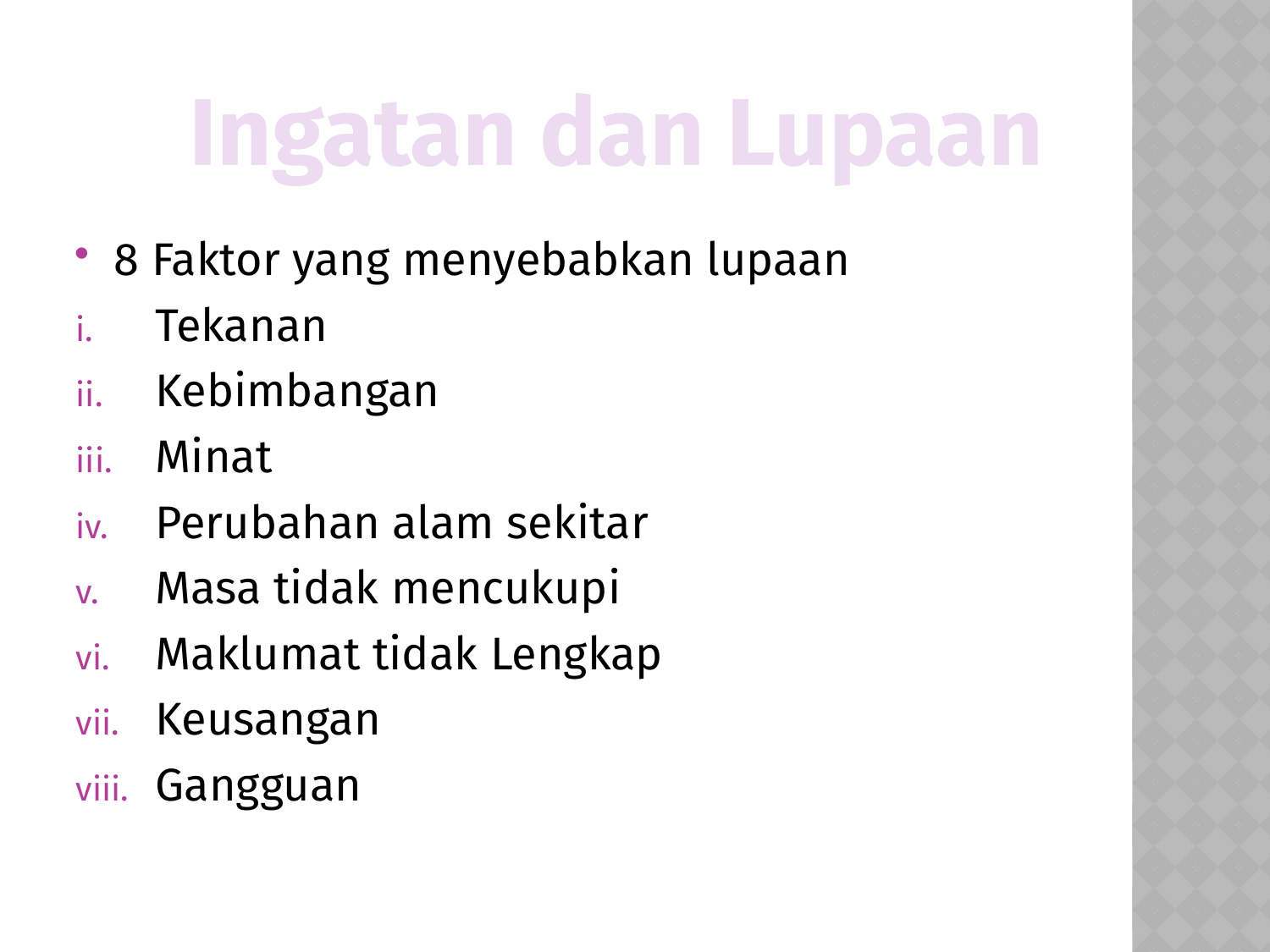

Ingatan dan Lupaan
8 Faktor yang menyebabkan lupaan
Tekanan
Kebimbangan
Minat
Perubahan alam sekitar
Masa tidak mencukupi
Maklumat tidak Lengkap
Keusangan
Gangguan